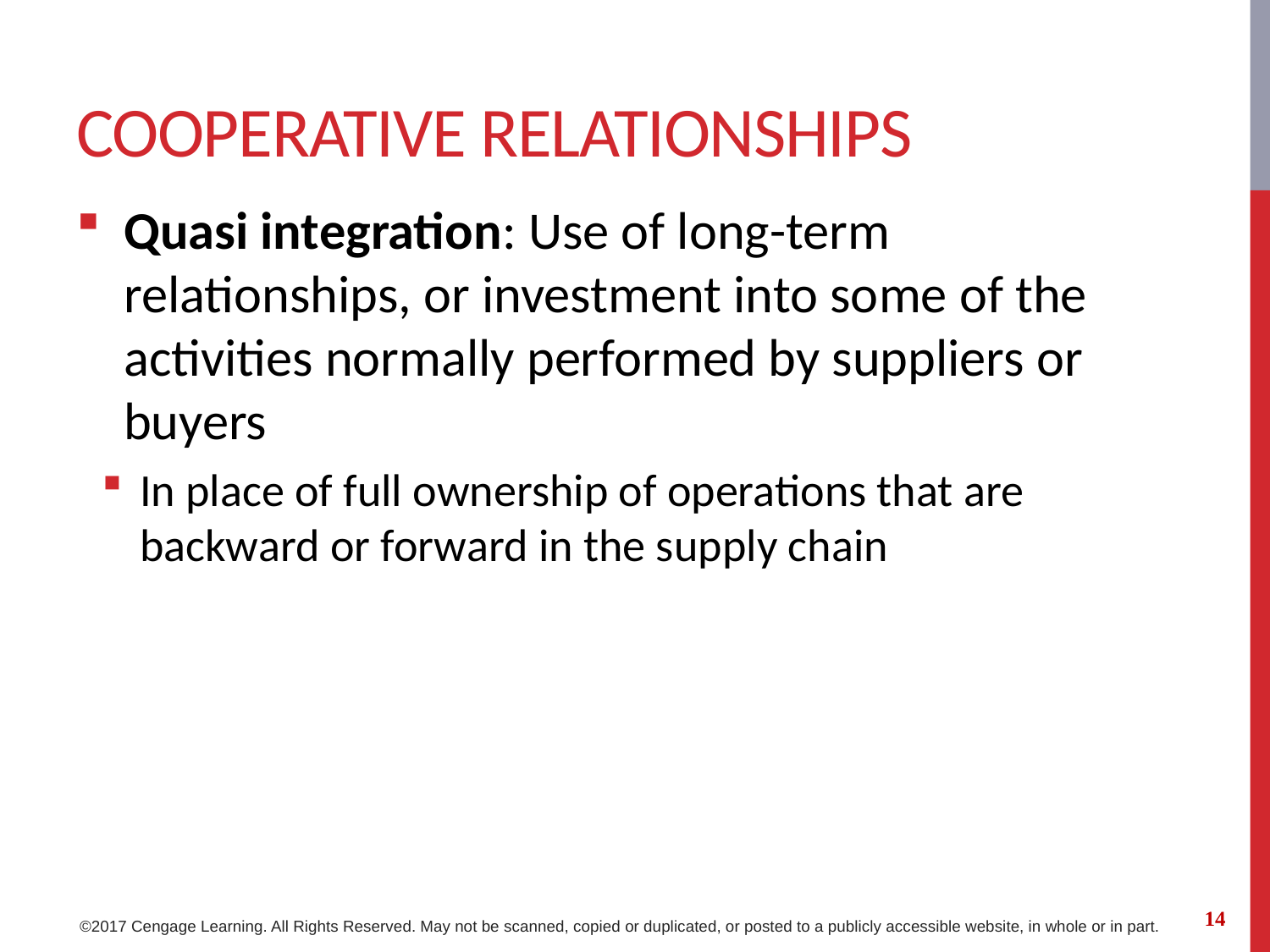

# Cooperative Relationships
Quasi integration: Use of long-term relationships, or investment into some of the activities normally performed by suppliers or buyers
In place of full ownership of operations that are backward or forward in the supply chain
14